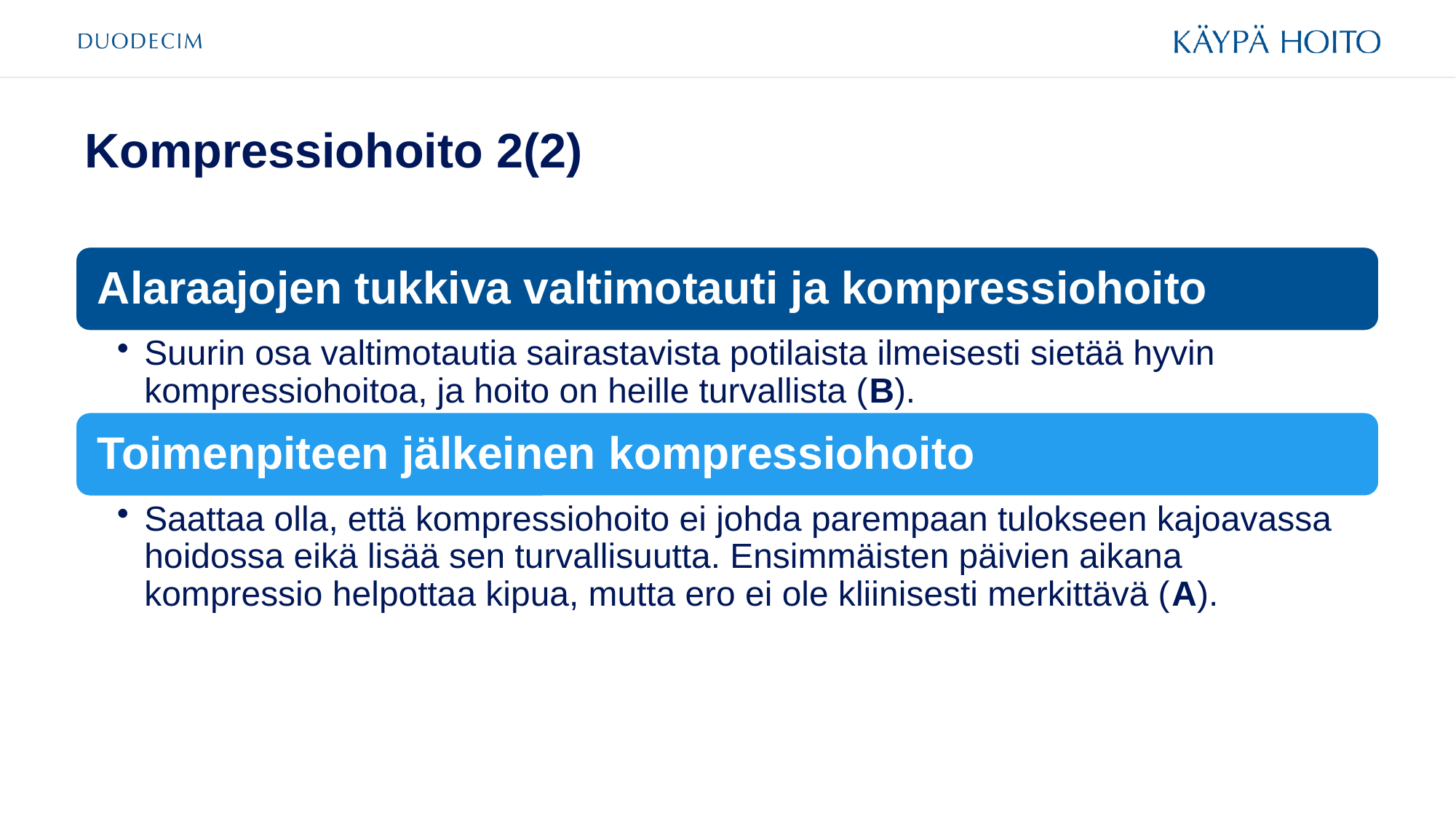

# Kompressiohoito 2(2)
Alaraajojen tukkiva valtimotauti ja kompressiohoito
Suurin osa valtimotautia sairastavista potilaista ilmeisesti sietää hyvin kompressiohoitoa, ja hoito on heille turvallista (B).
Toimenpiteen jälkeinen kompressiohoito
Saattaa olla, että kompressiohoito ei johda parempaan tulokseen kajoavassa hoidossa eikä lisää sen turvallisuutta. Ensimmäisten päivien aikana kompressio helpottaa kipua, mutta ero ei ole kliinisesti merkittävä (A).